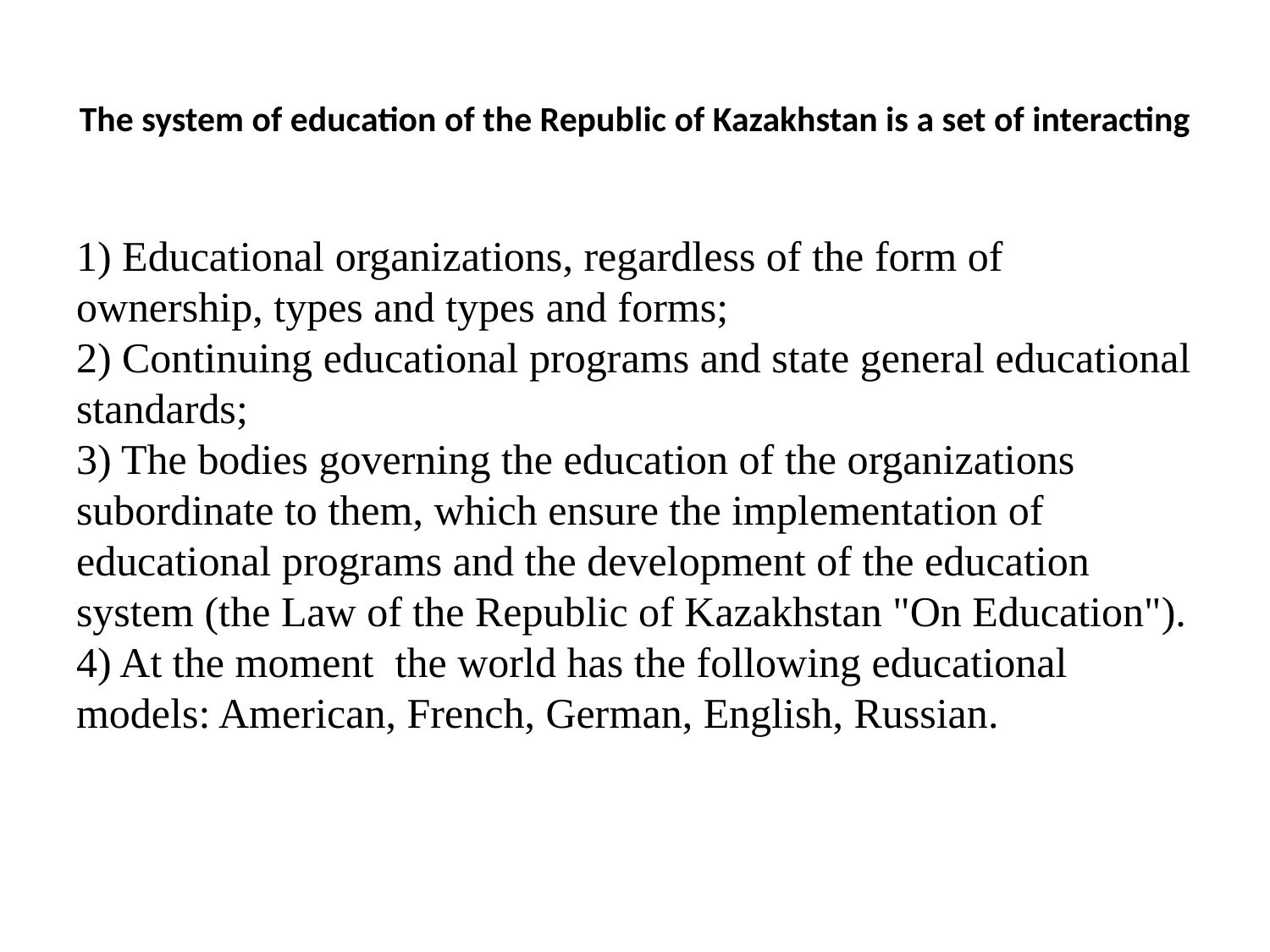

# The system of education of the Republic of Kazakhstan is a set of interacting
1) Educational organizations, regardless of the form of ownership, types and types and forms;
2) Continuing educational programs and state general educational standards;
3) The bodies governing the education of the organizations subordinate to them, which ensure the implementation of educational programs and the development of the education system (the Law of the Republic of Kazakhstan "On Education").
4) At the moment  the world has the following educational models: American, French, German, English, Russian.